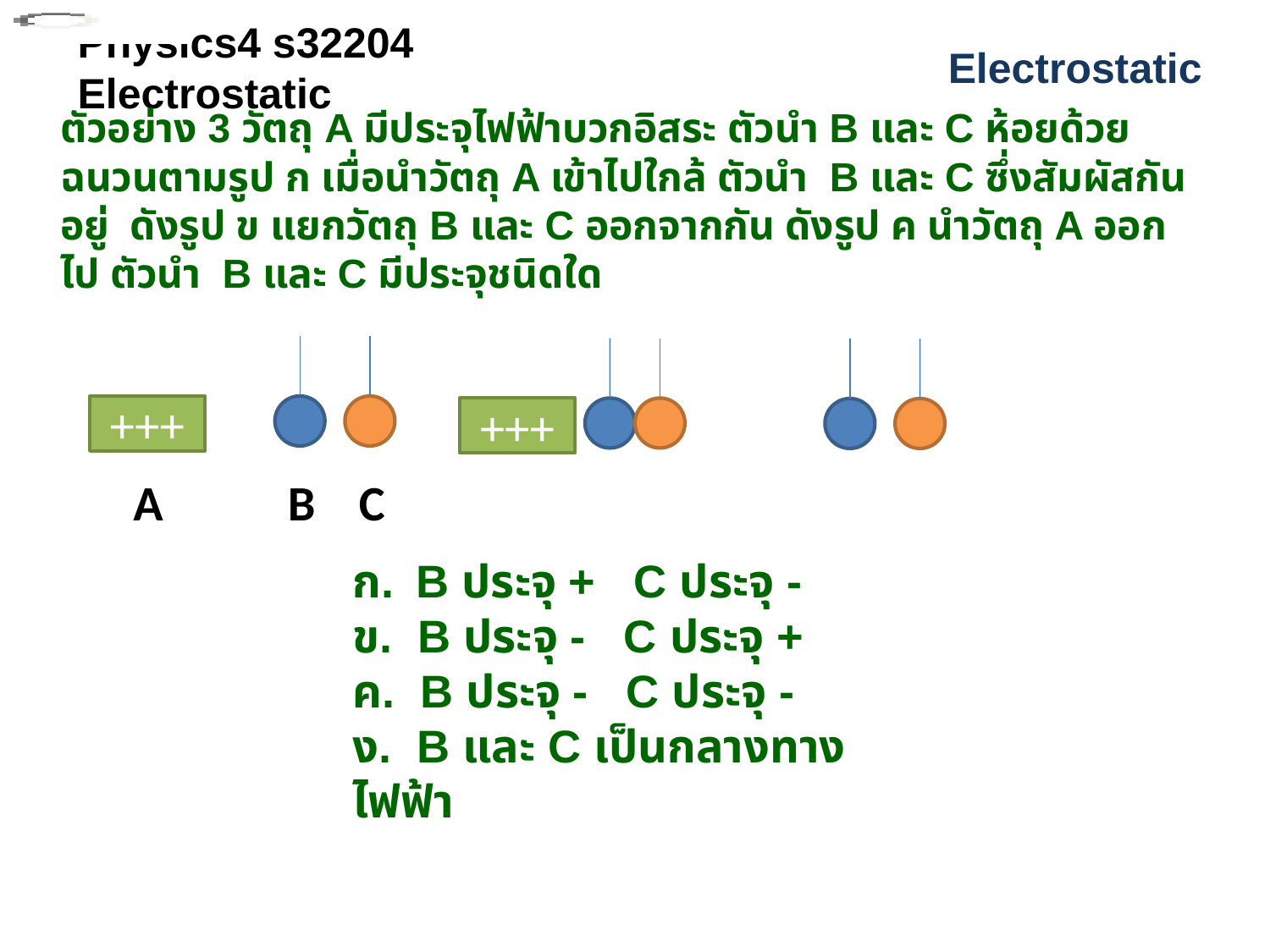

# Physics4 s32204 Electrostatic
 Electrostatic
ตัวอย่าง 3 วัตถุ A มีประจุไฟฟ้าบวกอิสระ ตัวนำ B และ C ห้อยด้วยฉนวนตามรูป ก เมื่อนำวัตถุ A เข้าไปใกล้ ตัวนำ  B และ C ซึ่งสัมผัสกันอยู่  ดังรูป ข แยกวัตถุ B และ C ออกจากกัน ดังรูป ค นำวัตถุ A ออกไป ตัวนำ  B และ C มีประจุชนิดใด
+++

+++

A
C
B
ก.  B ประจุ +   C ประจุ -
ข.  B ประจุ -   C ประจุ +
ค.  B ประจุ -   C ประจุ -
ง.  B และ C เป็นกลางทางไฟฟ้า